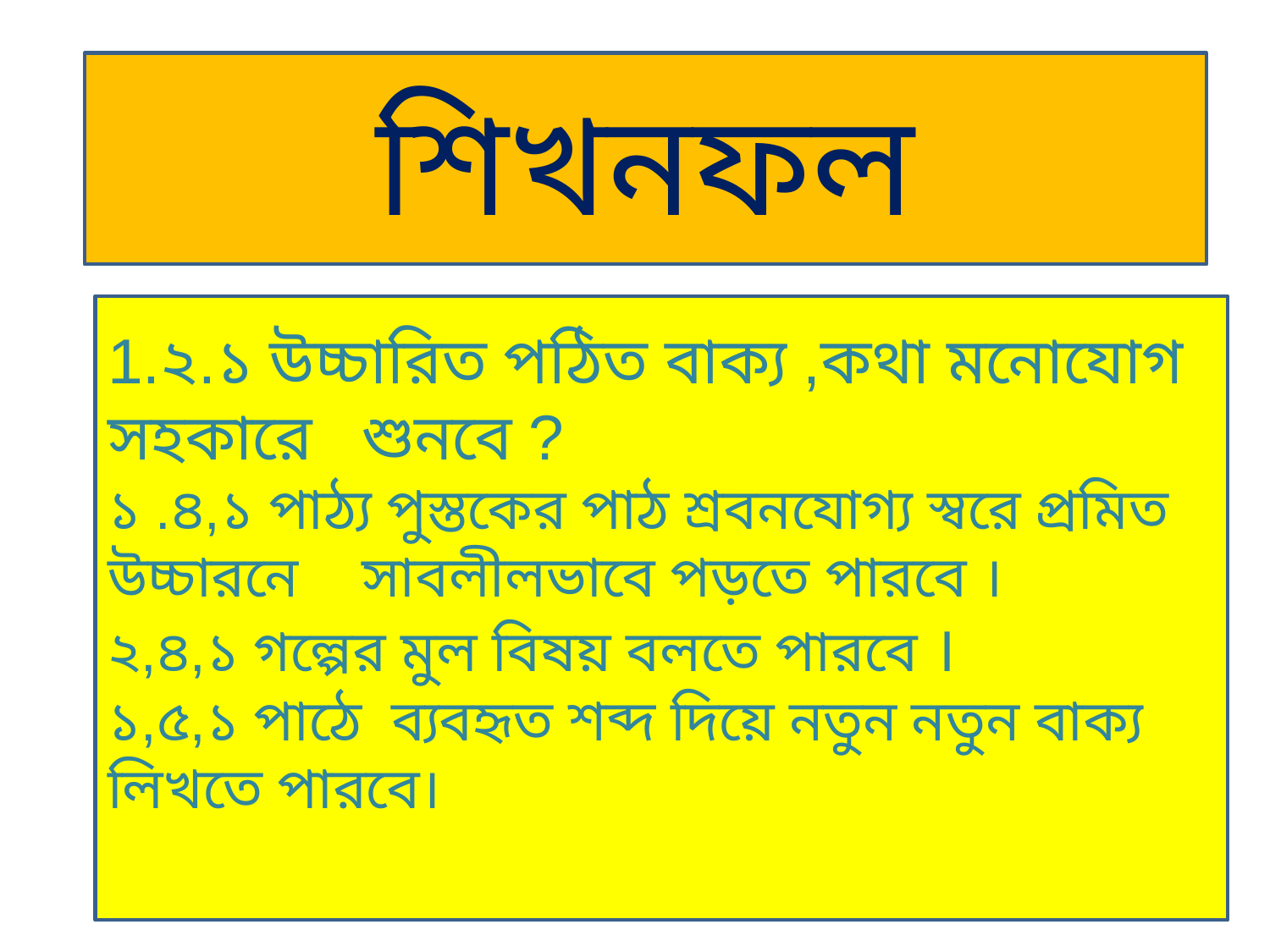

শিখনফল
1.২.১ উচ্চারিত পঠিত বাক্য ,কথা মনোযোগ সহকারে 	শুনবে ?
১ .৪,১ পাঠ্য পুস্তকের পাঠ শ্রবনযোগ্য স্বরে প্রমিত উচ্চারনে 	সাবলীলভাবে পড়তে পারবে ।
২,৪,১ গল্পের মুল বিষয় বলতে পারবে ।
১,৫,১ পাঠে  ব্যবহৃত শব্দ দিয়ে নতুন নতুন বাক্য লিখতে পারবে।